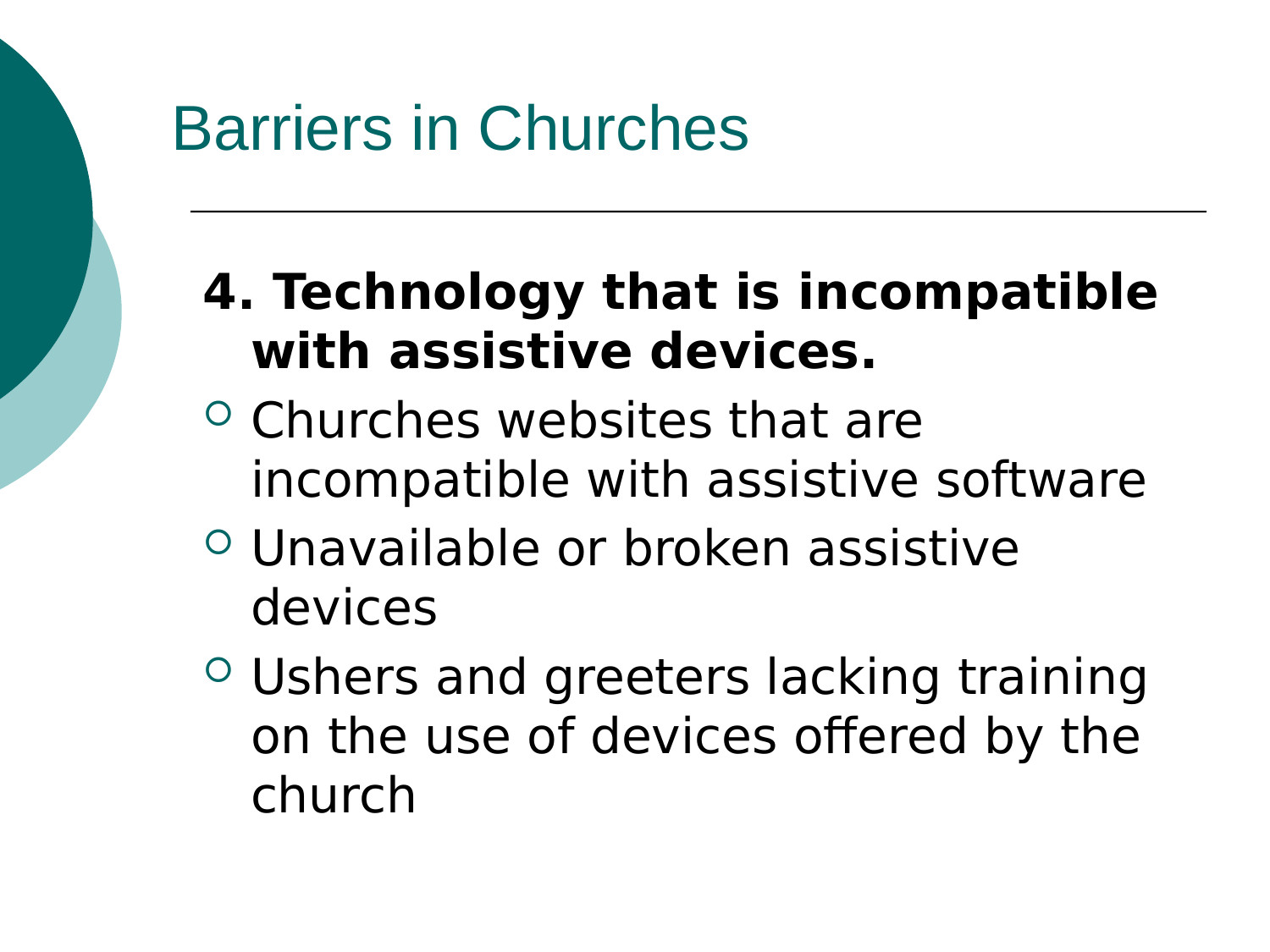

# Barriers in Churches
4. Technology that is incompatible with assistive devices.
Churches websites that are incompatible with assistive software
Unavailable or broken assistive devices
Ushers and greeters lacking training on the use of devices offered by the church